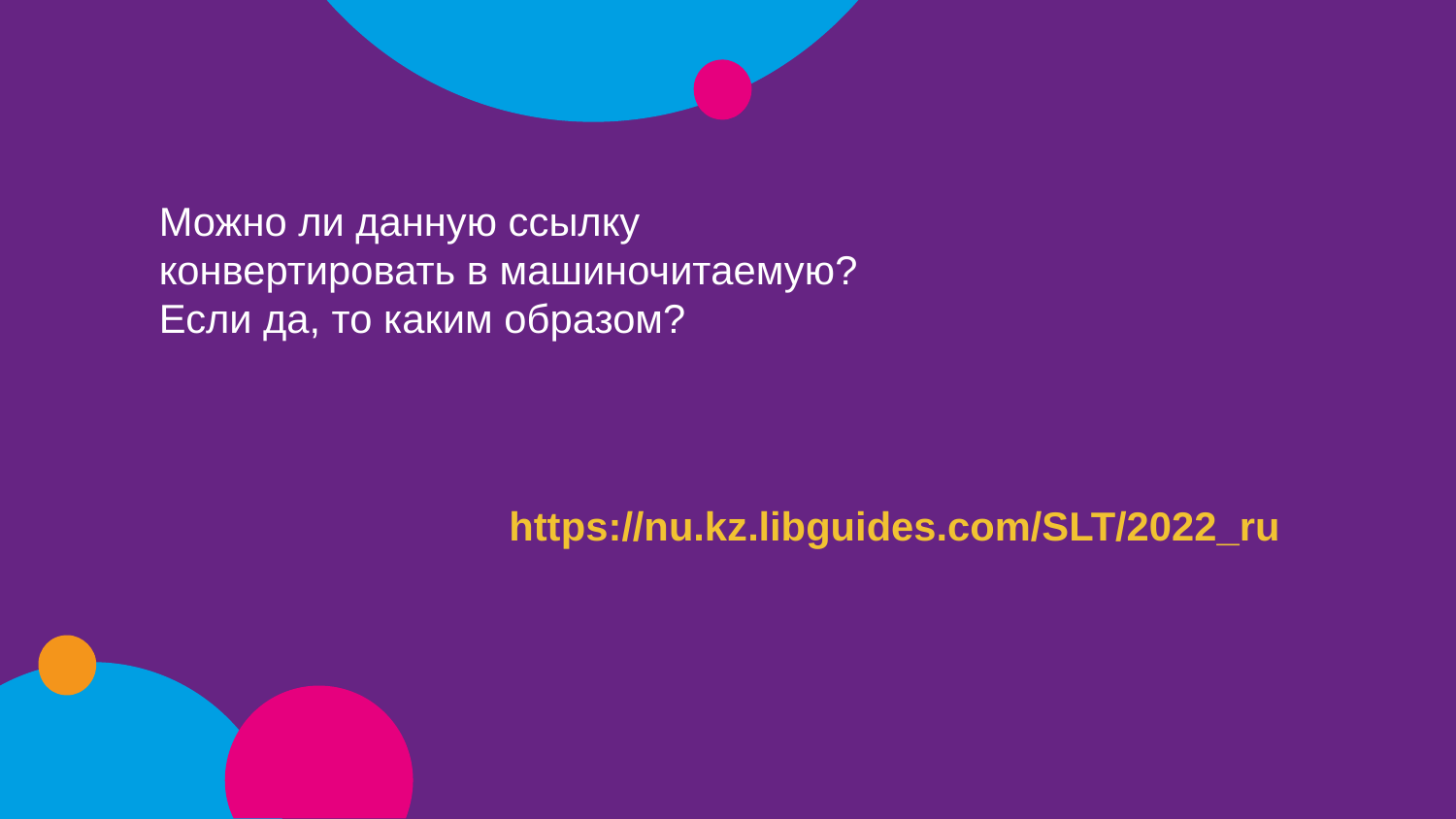

Можно ли данную ссылку конвертировать в машиночитаемую? Если да, то каким образом?
https://nu.kz.libguides.com/SLT/2022_ru